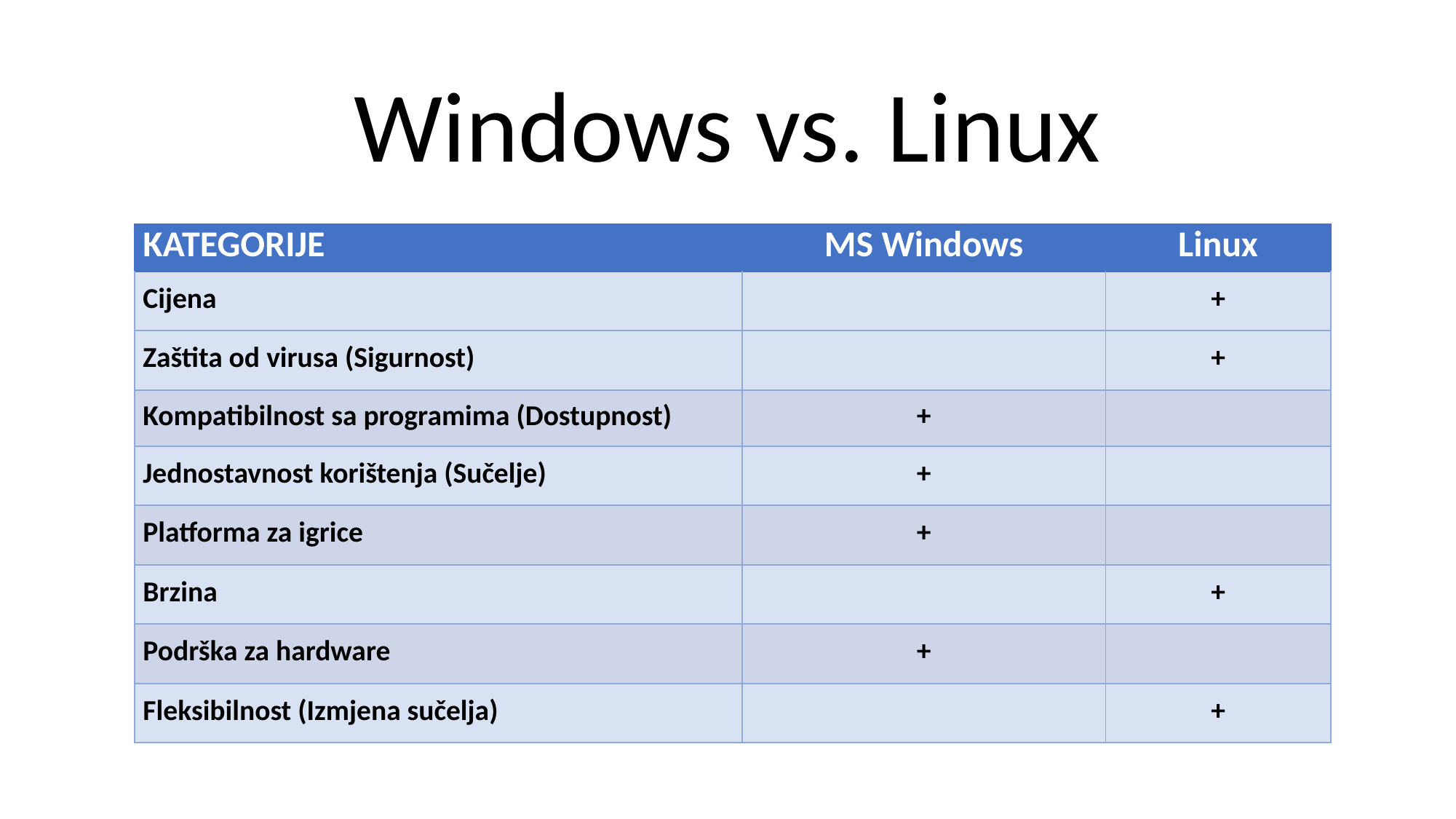

# Windows vs. Linux
| KATEGORIJE | MS Windows | Linux |
| --- | --- | --- |
| Cijena |  | + |
| Zaštita od virusa (Sigurnost) |  | + |
| Kompatibilnost sa programima (Dostupnost) | + |  |
| Jednostavnost korištenja (Sučelje) | + |  |
| Platforma za igrice | + |  |
| Brzina |  | + |
| Podrška za hardware | + |  |
| Fleksibilnost (Izmjena sučelja) |  | + |